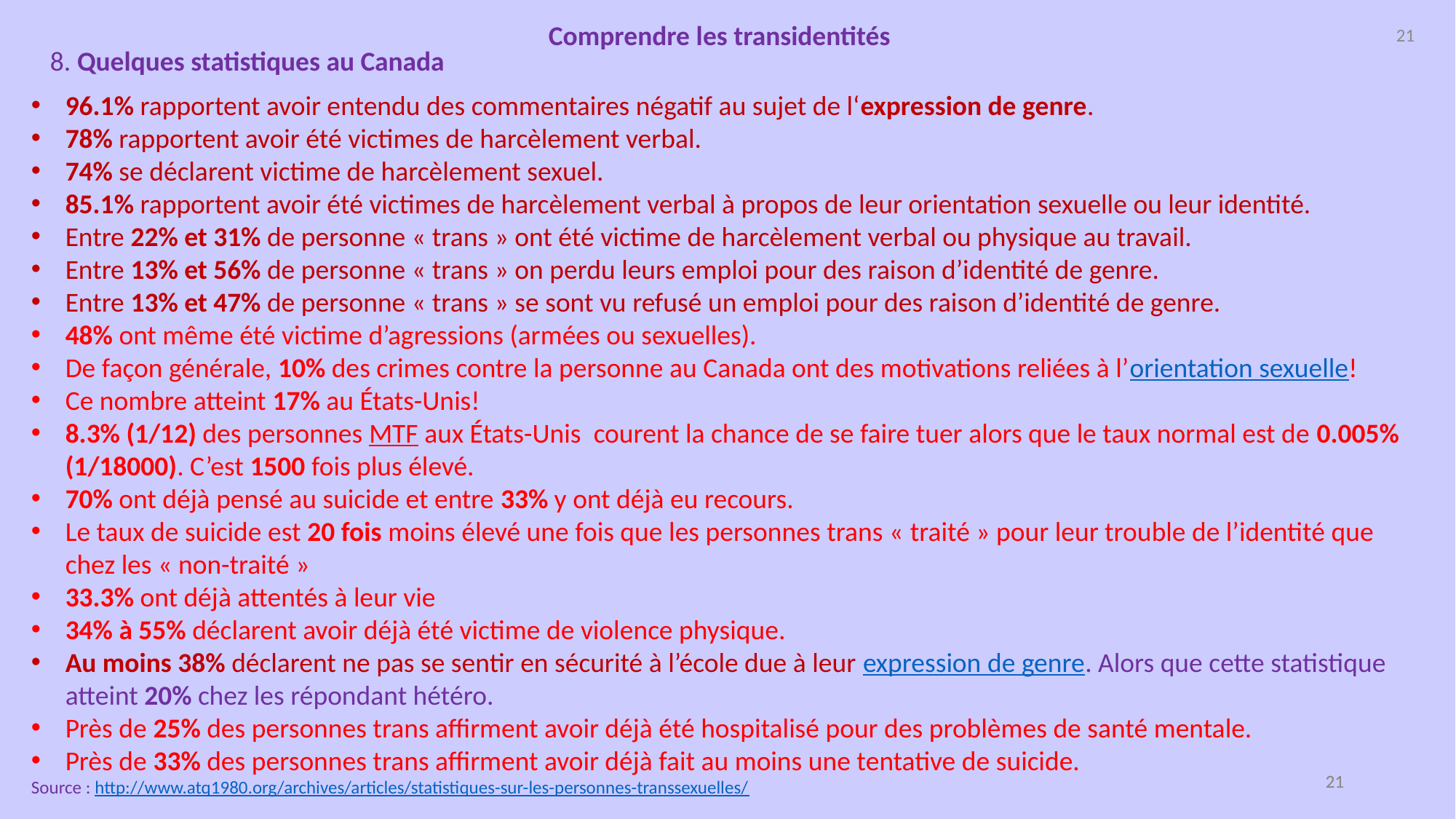

Comprendre les transidentités
21
8. Quelques statistiques au Canada
96.1% rapportent avoir entendu des commentaires négatif au sujet de l‘expression de genre.
78% rapportent avoir été victimes de harcèlement verbal.
74% se déclarent victime de harcèlement sexuel.
85.1% rapportent avoir été victimes de harcèlement verbal à propos de leur orientation sexuelle ou leur identité.
Entre 22% et 31% de personne « trans » ont été victime de harcèlement verbal ou physique au travail.
Entre 13% et 56% de personne « trans » on perdu leurs emploi pour des raison d’identité de genre.
Entre 13% et 47% de personne « trans » se sont vu refusé un emploi pour des raison d’identité de genre.
48% ont même été victime d’agressions (armées ou sexuelles).
De façon générale, 10% des crimes contre la personne au Canada ont des motivations reliées à l’orientation sexuelle!
Ce nombre atteint 17% au États-Unis!
8.3% (1/12) des personnes MTF aux États-Unis  courent la chance de se faire tuer alors que le taux normal est de 0.005% (1/18000). C’est 1500 fois plus élevé.
70% ont déjà pensé au suicide et entre 33% y ont déjà eu recours.
Le taux de suicide est 20 fois moins élevé une fois que les personnes trans « traité » pour leur trouble de l’identité que chez les « non-traité »
33.3% ont déjà attentés à leur vie
34% à 55% déclarent avoir déjà été victime de violence physique.
Au moins 38% déclarent ne pas se sentir en sécurité à l’école due à leur expression de genre. Alors que cette statistique atteint 20% chez les répondant hétéro.
Près de 25% des personnes trans affirment avoir déjà été hospitalisé pour des problèmes de santé mentale.
Près de 33% des personnes trans affirment avoir déjà fait au moins une tentative de suicide.
Source : http://www.atq1980.org/archives/articles/statistiques-sur-les-personnes-transsexuelles/
21
21